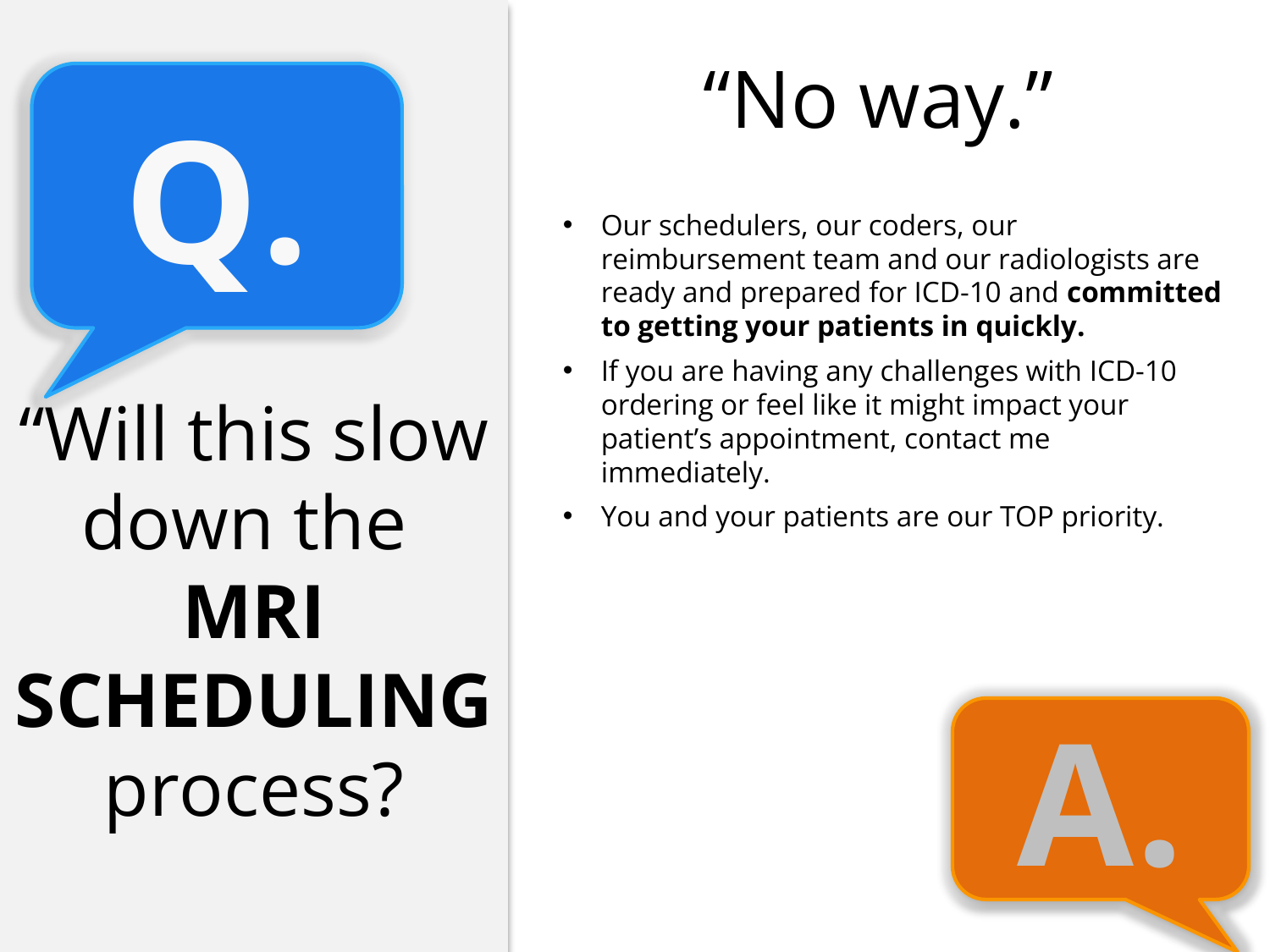

“No way.”
Q.
Our schedulers, our coders, our reimbursement team and our radiologists are ready and prepared for ICD-10 and committed to getting your patients in quickly.
If you are having any challenges with ICD-10 ordering or feel like it might impact your patient’s appointment, contact me immediately.
You and your patients are our TOP priority.

“Will this slow down the
MRI SCHEDULING process?
A.